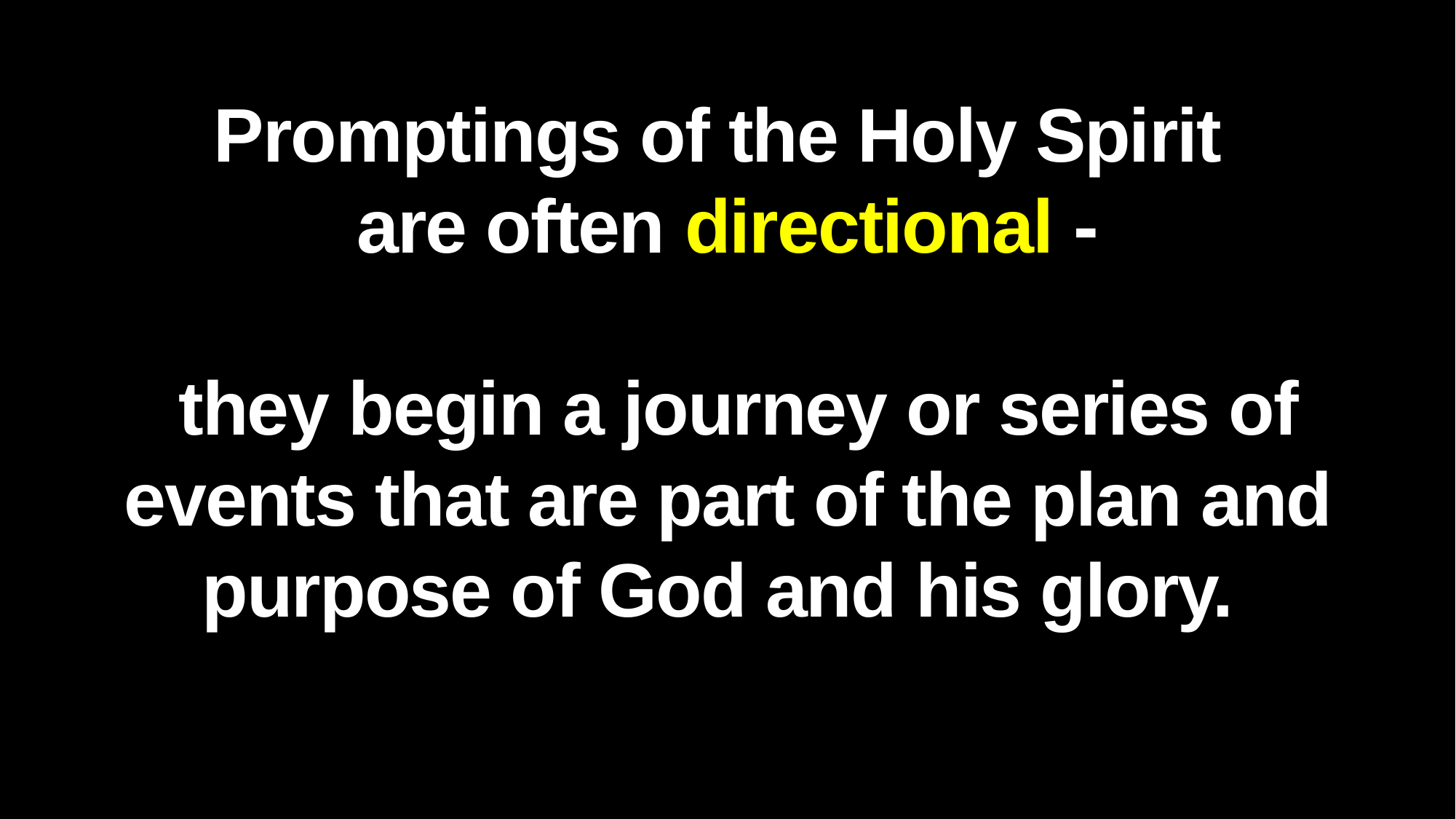

Promptings of the Holy Spirit
are often directional -

 they begin a journey or series of events that are part of the plan and purpose of God and his glory.